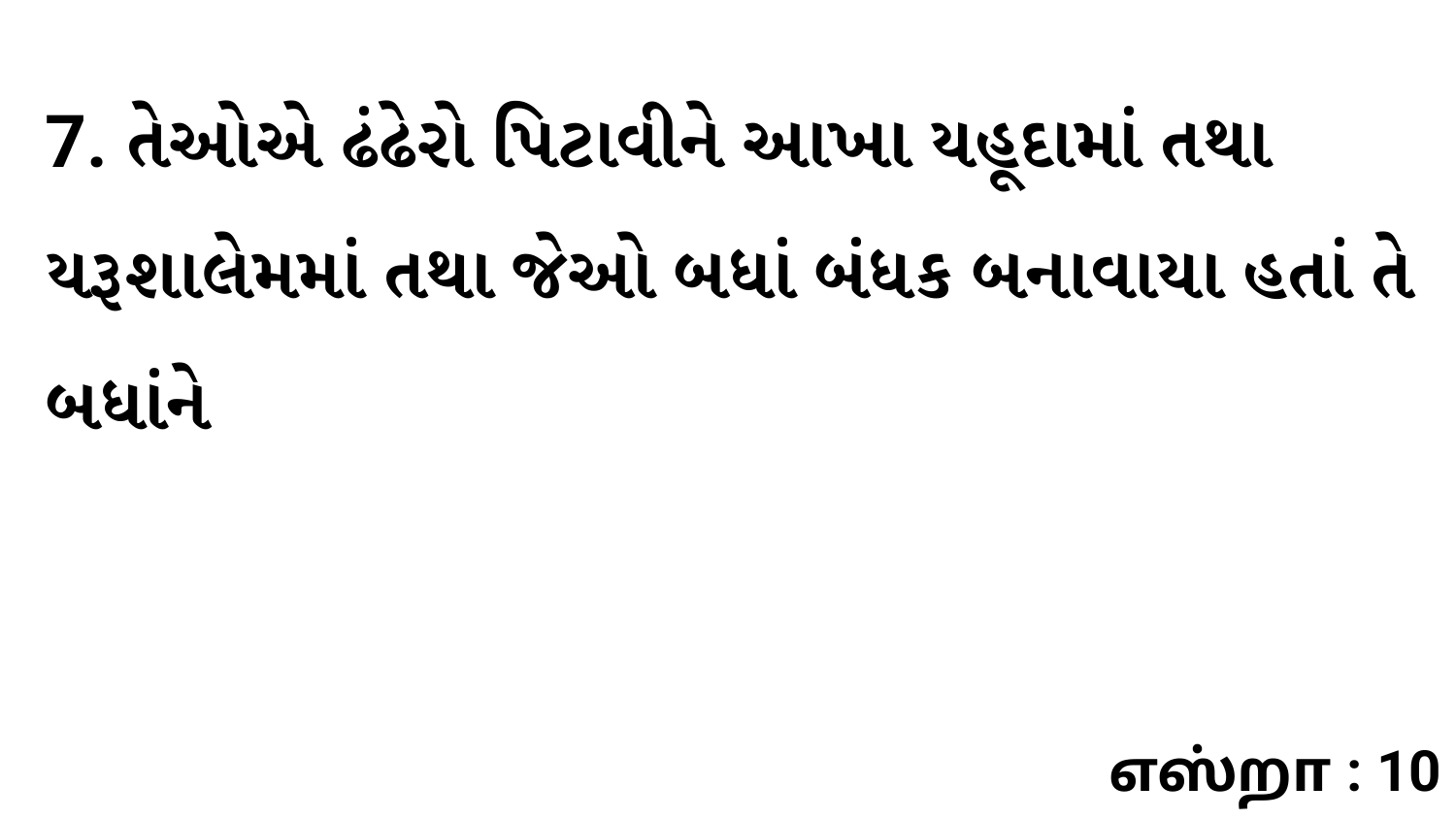

7. તેઓએ ઢંઢેરો પિટાવીને આખા યહૂદામાં તથા યરૂશાલેમમાં તથા જેઓ બધાં બંધક બનાવાયા હતાં તે બધાંને
எஸ்றா : 10